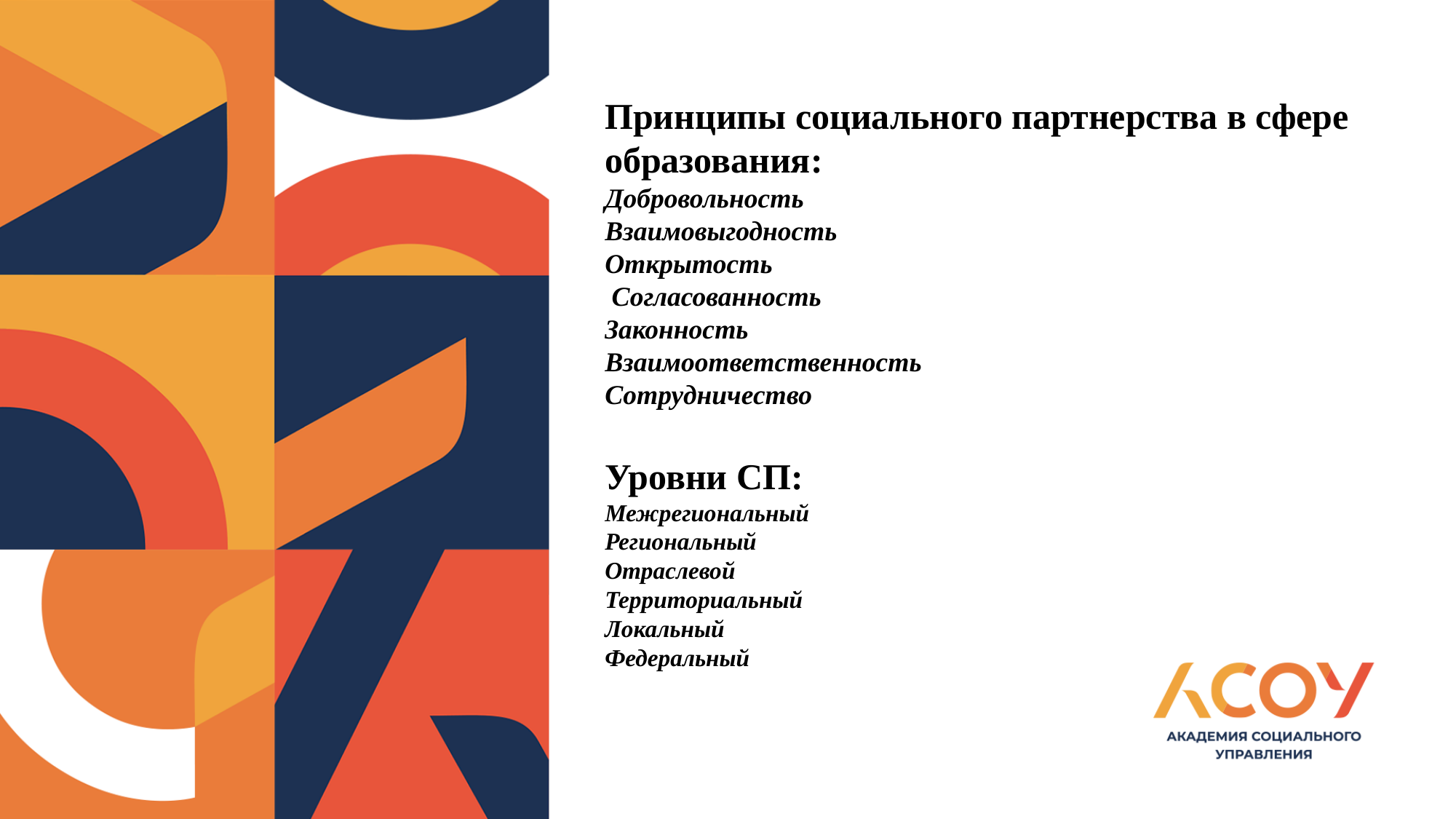

# Принципы социального партнерства в сфере образования: Добровольность Взаимовыгодность Открытость Согласованность Законность Взаимоответственность Сотрудничество Уровни СП: Межрегиональный Региональный Отраслевой Территориальный Локальный Федеральный